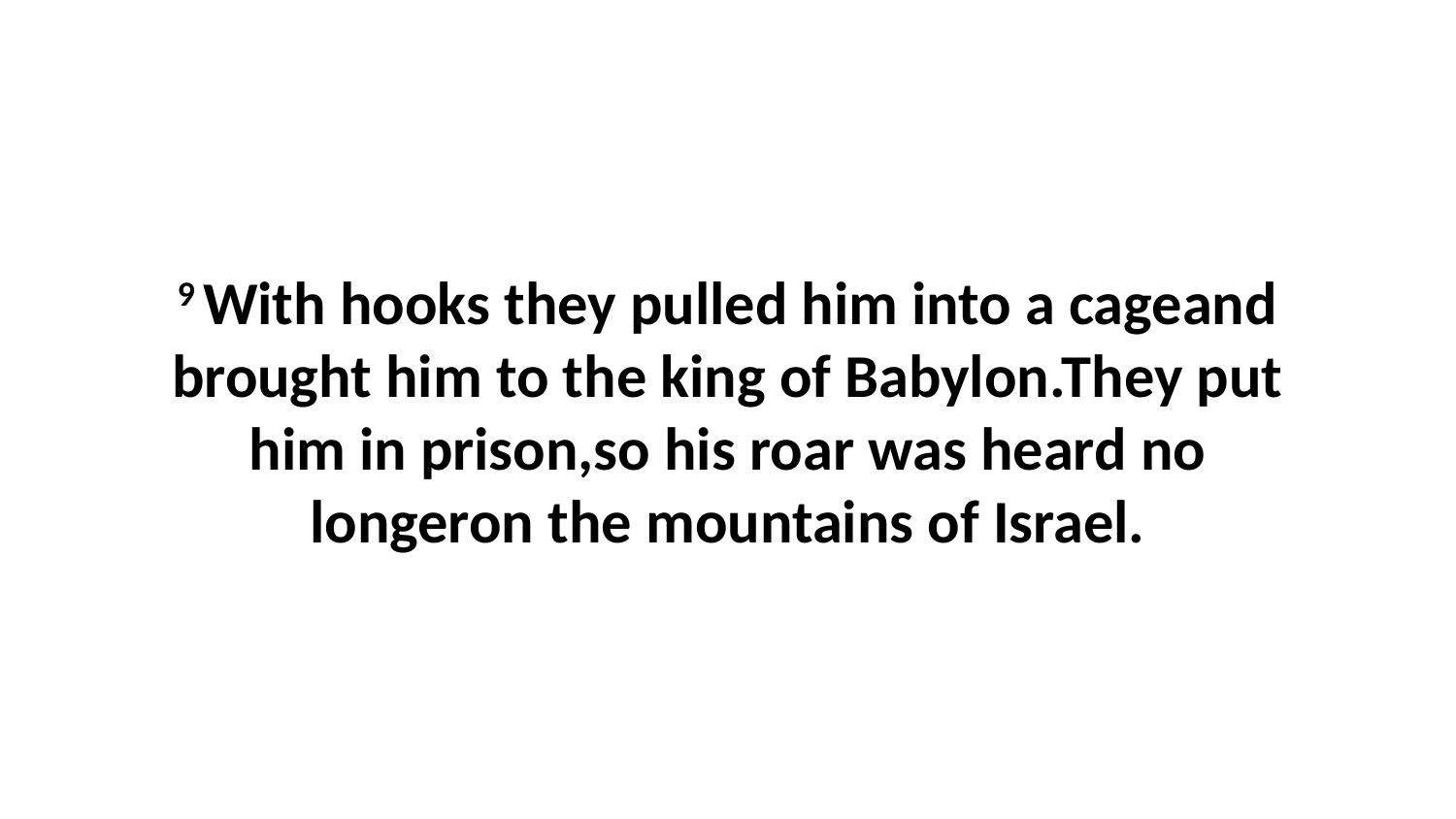

9 With hooks they pulled him into a cageand brought him to the king of Babylon.They put him in prison,so his roar was heard no longeron the mountains of Israel.